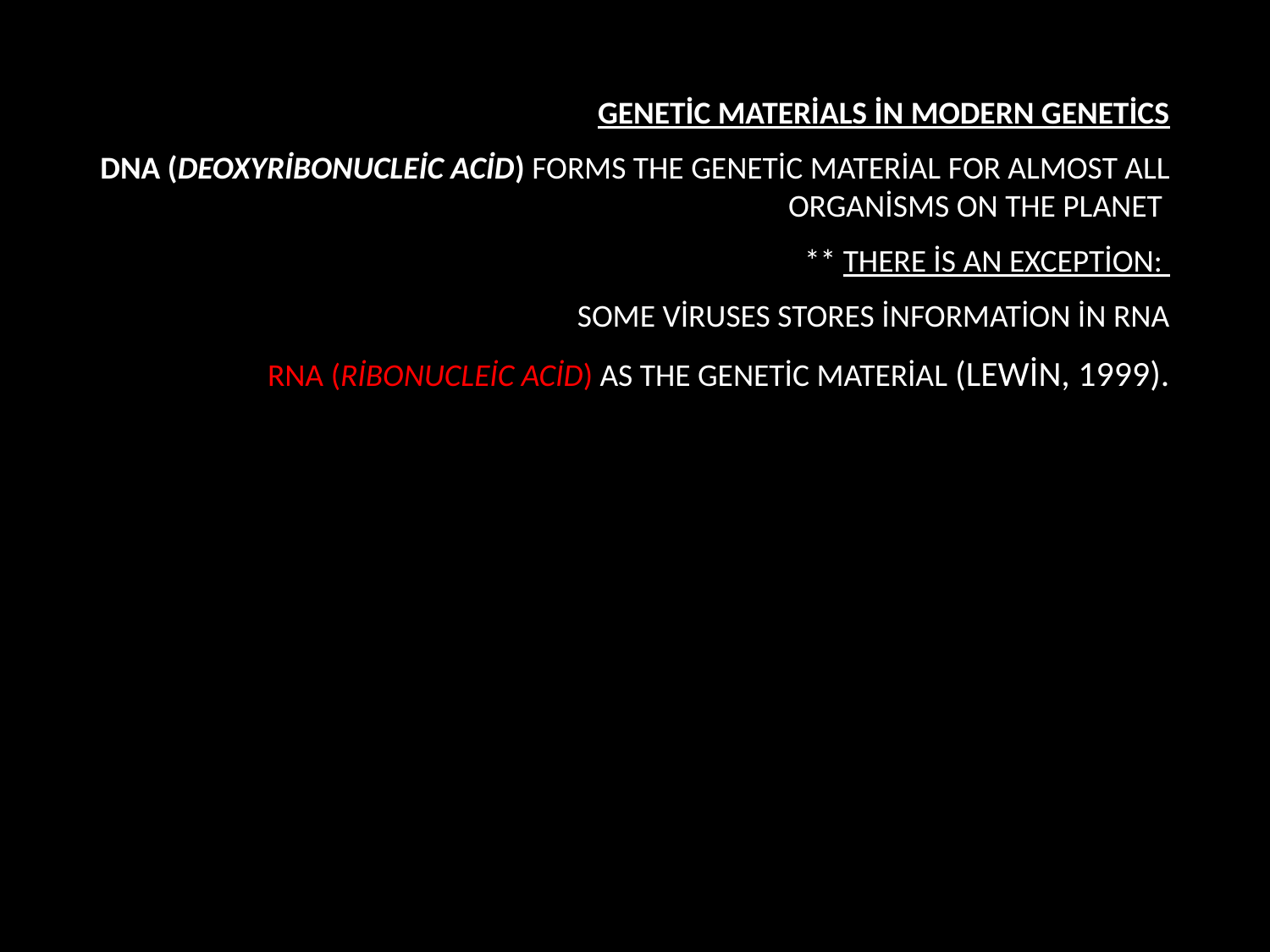

Genetic materials in modern genetics
DNA (deoxyribonucleic acid) forms the genetic material for almost all organisms on the planet
** There is an exception:
Some viruses stores information in RNA
RNA (ribonucleic acid) as the genetic material (Lewin, 1999).